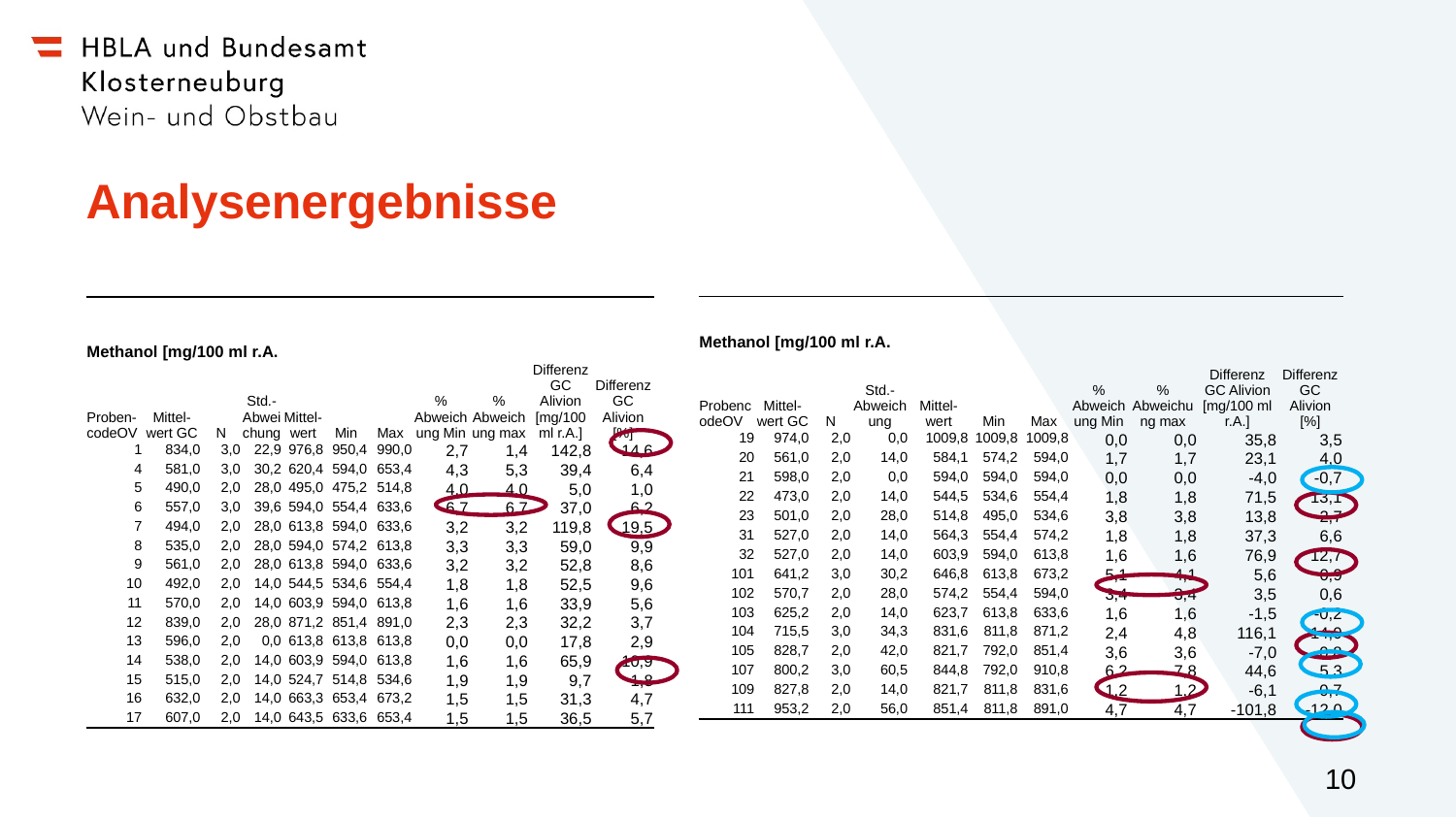

# Analysenergebnisse
| Methanol [mg/100 ml r.A. |  |  |  |  |  |  |  |  |  |  |
| --- | --- | --- | --- | --- | --- | --- | --- | --- | --- | --- |
| ProbencodeOV | Mittel-wert GC | N | Std.-Abweichung | Mittel-wert | Min | Max | % Abweichung Min | % Abweichung max | Differenz GC Alivion [mg/100 ml r.A.] | Differenz GC Alivion [%] |
| 19 | 974,0 | 2,0 | 0,0 | 1009,8 | 1009,8 | 1009,8 | 0,0 | 0,0 | 35,8 | 3,5 |
| 20 | 561,0 | 2,0 | 14,0 | 584,1 | 574,2 | 594,0 | 1,7 | 1,7 | 23,1 | 4,0 |
| 21 | 598,0 | 2,0 | 0,0 | 594,0 | 594,0 | 594,0 | 0,0 | 0,0 | -4,0 | -0,7 |
| 22 | 473,0 | 2,0 | 14,0 | 544,5 | 534,6 | 554,4 | 1,8 | 1,8 | 71,5 | 13,1 |
| 23 | 501,0 | 2,0 | 28,0 | 514,8 | 495,0 | 534,6 | 3,8 | 3,8 | 13,8 | 2,7 |
| 31 | 527,0 | 2,0 | 14,0 | 564,3 | 554,4 | 574,2 | 1,8 | 1,8 | 37,3 | 6,6 |
| 32 | 527,0 | 2,0 | 14,0 | 603,9 | 594,0 | 613,8 | 1,6 | 1,6 | 76,9 | 12,7 |
| 101 | 641,2 | 3,0 | 30,2 | 646,8 | 613,8 | 673,2 | 5,1 | 4,1 | 5,6 | 0,9 |
| 102 | 570,7 | 2,0 | 28,0 | 574,2 | 554,4 | 594,0 | 3,4 | 3,4 | 3,5 | 0,6 |
| 103 | 625,2 | 2,0 | 14,0 | 623,7 | 613,8 | 633,6 | 1,6 | 1,6 | -1,5 | -0,2 |
| 104 | 715,5 | 3,0 | 34,3 | 831,6 | 811,8 | 871,2 | 2,4 | 4,8 | 116,1 | 14,0 |
| 105 | 828,7 | 2,0 | 42,0 | 821,7 | 792,0 | 851,4 | 3,6 | 3,6 | -7,0 | -0,8 |
| 107 | 800,2 | 3,0 | 60,5 | 844,8 | 792,0 | 910,8 | 6,2 | 7,8 | 44,6 | 5,3 |
| 109 | 827,8 | 2,0 | 14,0 | 821,7 | 811,8 | 831,6 | 1,2 | 1,2 | -6,1 | -0,7 |
| 111 | 953,2 | 2,0 | 56,0 | 851,4 | 811,8 | 891,0 | 4,7 | 4,7 | -101,8 | -12,0 |
| Methanol [mg/100 ml r.A. |  |  |  |  |  |  |  |  |  |  |
| --- | --- | --- | --- | --- | --- | --- | --- | --- | --- | --- |
| Proben-codeOV | Mittel-wert GC | N | Std.-Abweichung | Mittel-wert | Min | Max | % Abweichung Min | % Abweichung max | Differenz GC Alivion [mg/100 ml r.A.] | Differenz GC Alivion [%] |
| 1 | 834,0 | 3,0 | 22,9 | 976,8 | 950,4 | 990,0 | 2,7 | 1,4 | 142,8 | 14,6 |
| 4 | 581,0 | 3,0 | 30,2 | 620,4 | 594,0 | 653,4 | 4,3 | 5,3 | 39,4 | 6,4 |
| 5 | 490,0 | 2,0 | 28,0 | 495,0 | 475,2 | 514,8 | 4,0 | 4,0 | 5,0 | 1,0 |
| 6 | 557,0 | 3,0 | 39,6 | 594,0 | 554,4 | 633,6 | 6,7 | 6,7 | 37,0 | 6,2 |
| 7 | 494,0 | 2,0 | 28,0 | 613,8 | 594,0 | 633,6 | 3,2 | 3,2 | 119,8 | 19,5 |
| 8 | 535,0 | 2,0 | 28,0 | 594,0 | 574,2 | 613,8 | 3,3 | 3,3 | 59,0 | 9,9 |
| 9 | 561,0 | 2,0 | 28,0 | 613,8 | 594,0 | 633,6 | 3,2 | 3,2 | 52,8 | 8,6 |
| 10 | 492,0 | 2,0 | 14,0 | 544,5 | 534,6 | 554,4 | 1,8 | 1,8 | 52,5 | 9,6 |
| 11 | 570,0 | 2,0 | 14,0 | 603,9 | 594,0 | 613,8 | 1,6 | 1,6 | 33,9 | 5,6 |
| 12 | 839,0 | 2,0 | 28,0 | 871,2 | 851,4 | 891,0 | 2,3 | 2,3 | 32,2 | 3,7 |
| 13 | 596,0 | 2,0 | 0,0 | 613,8 | 613,8 | 613,8 | 0,0 | 0,0 | 17,8 | 2,9 |
| 14 | 538,0 | 2,0 | 14,0 | 603,9 | 594,0 | 613,8 | 1,6 | 1,6 | 65,9 | 10,9 |
| 15 | 515,0 | 2,0 | 14,0 | 524,7 | 514,8 | 534,6 | 1,9 | 1,9 | 9,7 | 1,8 |
| 16 | 632,0 | 2,0 | 14,0 | 663,3 | 653,4 | 673,2 | 1,5 | 1,5 | 31,3 | 4,7 |
| 17 | 607,0 | 2,0 | 14,0 | 643,5 | 633,6 | 653,4 | 1,5 | 1,5 | 36,5 | 5,7 |

10